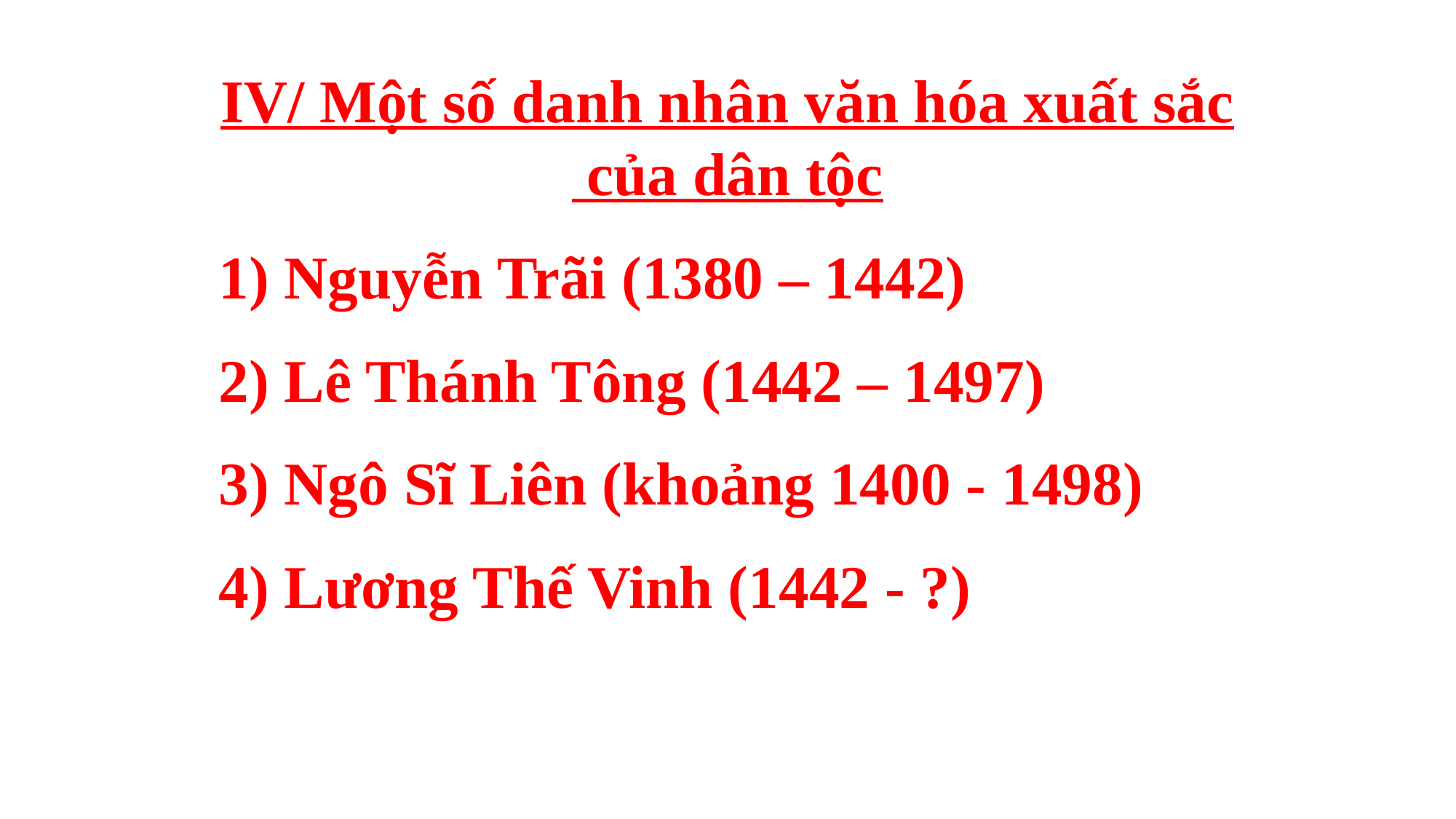

IV/ Một số danh nhân văn hóa xuất sắc  của dân tộc
1) Nguyễn Trãi (1380 – 1442)
2) Lê Thánh Tông (1442 – 1497)
3) Ngô Sĩ Liên (khoảng 1400 - 1498)
4) Lương Thế Vinh (1442 - ?)